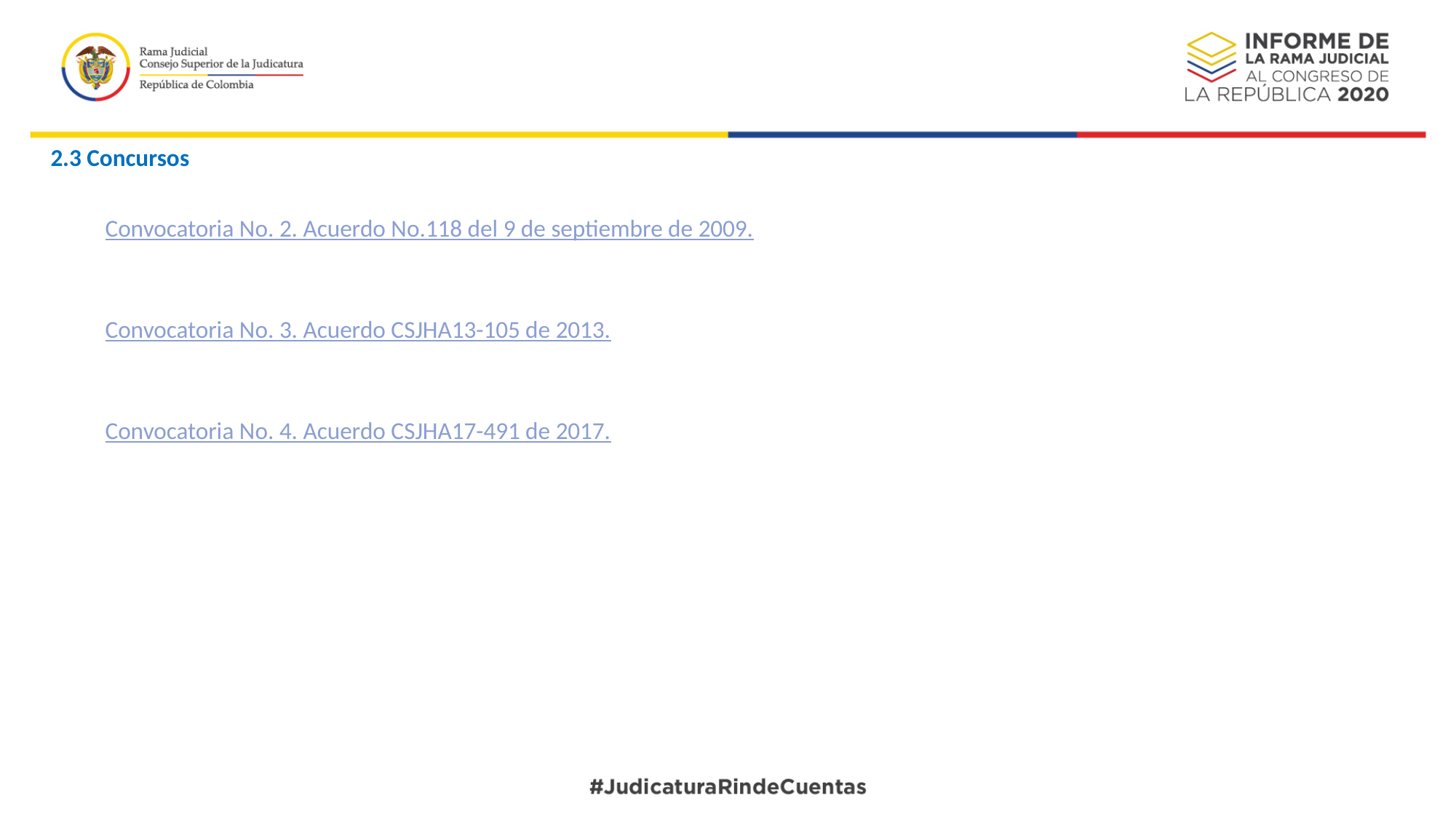

2.3 Concursos

Convocatoria No. 2. Acuerdo No.118 del 9 de septiembre de 2009.

Convocatoria No. 3. Acuerdo CSJHA13-105 de 2013.

Convocatoria No. 4. Acuerdo CSJHA17-491 de 2017.